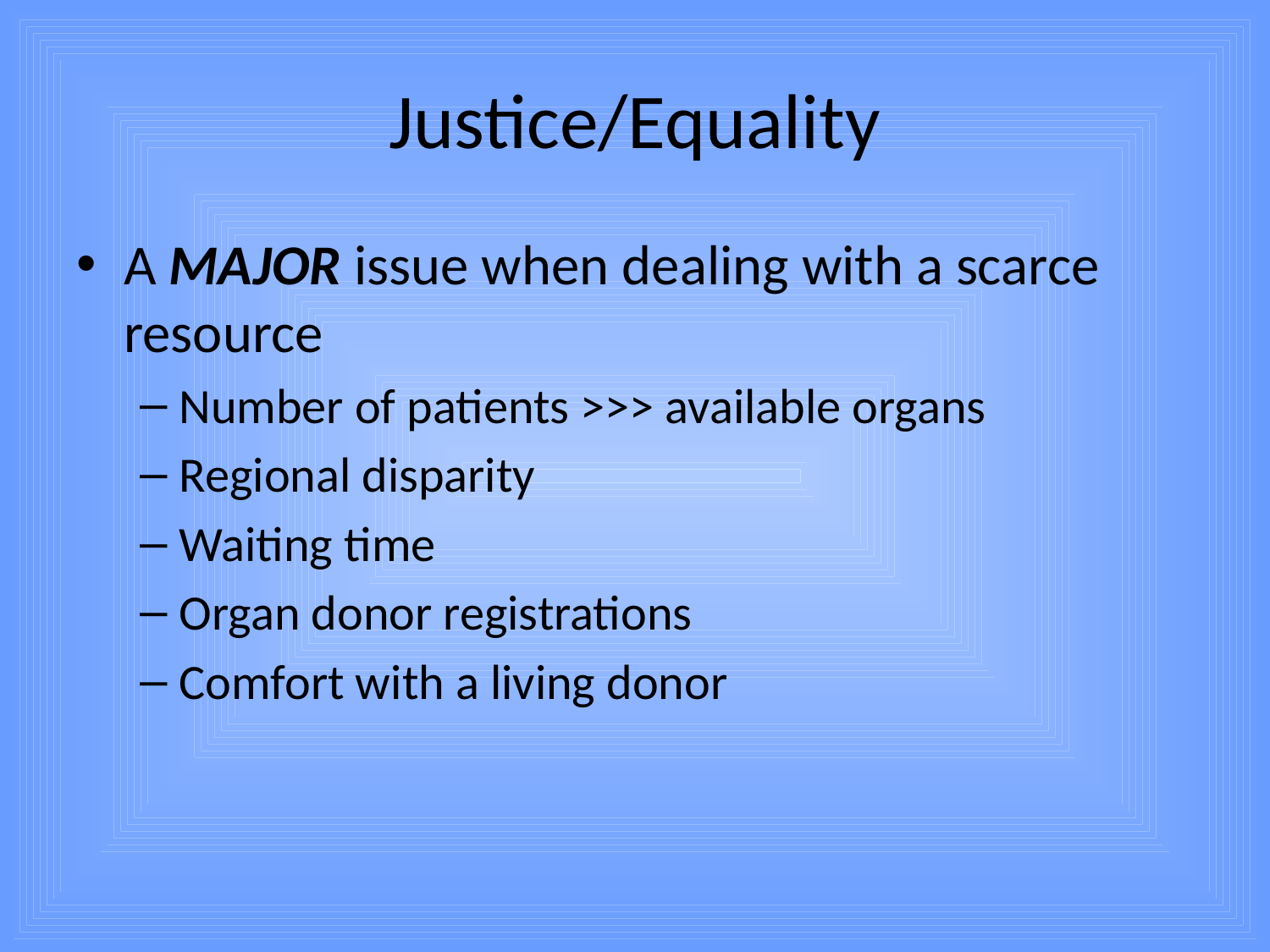

# Justice/Equality
A MAJOR issue when dealing with a scarce resource
Number of patients >>> available organs
Regional disparity
Waiting time
Organ donor registrations
Comfort with a living donor